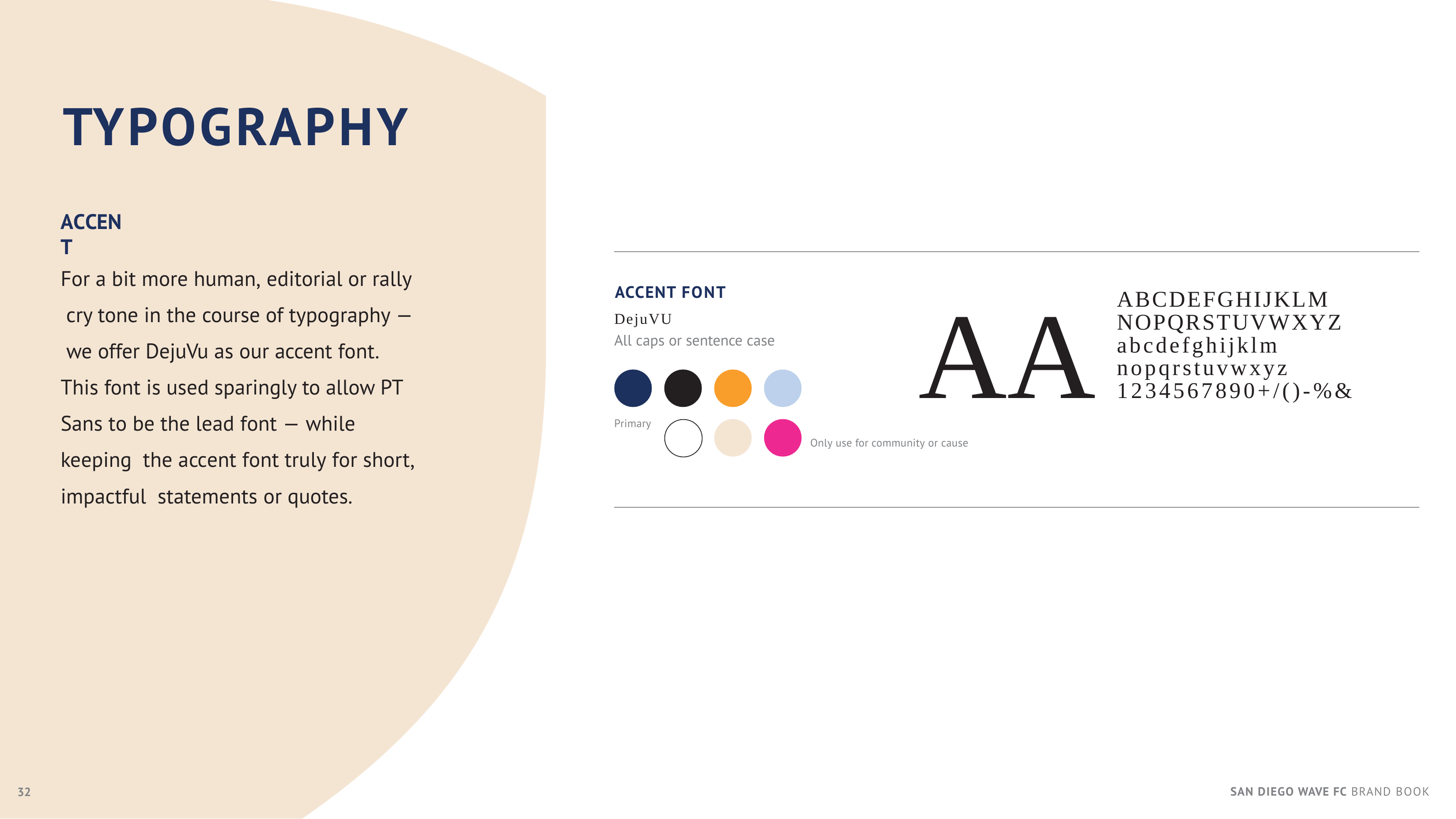

# TYPOGRAPHY
ACCENT

For a bit more human, editorial or rally  cry tone in the course of typography —  we offer DejuVu as our accent font.
This font is used sparingly to allow PT  Sans to be the lead font — while keeping  the accent font truly for short, impactful  statements or quotes.
ACCENT FONT
DejuVU
All caps or sentence case
AA
Only use for community or cause
ABCDEFGHIJKLM  NOPQRSTUVWXYZ
abcdefghijklm  nopqrstuvwxyz  1234567890+/()-%&

Primary

SAN DIEGO WAVE FC BRAND BOOK
32